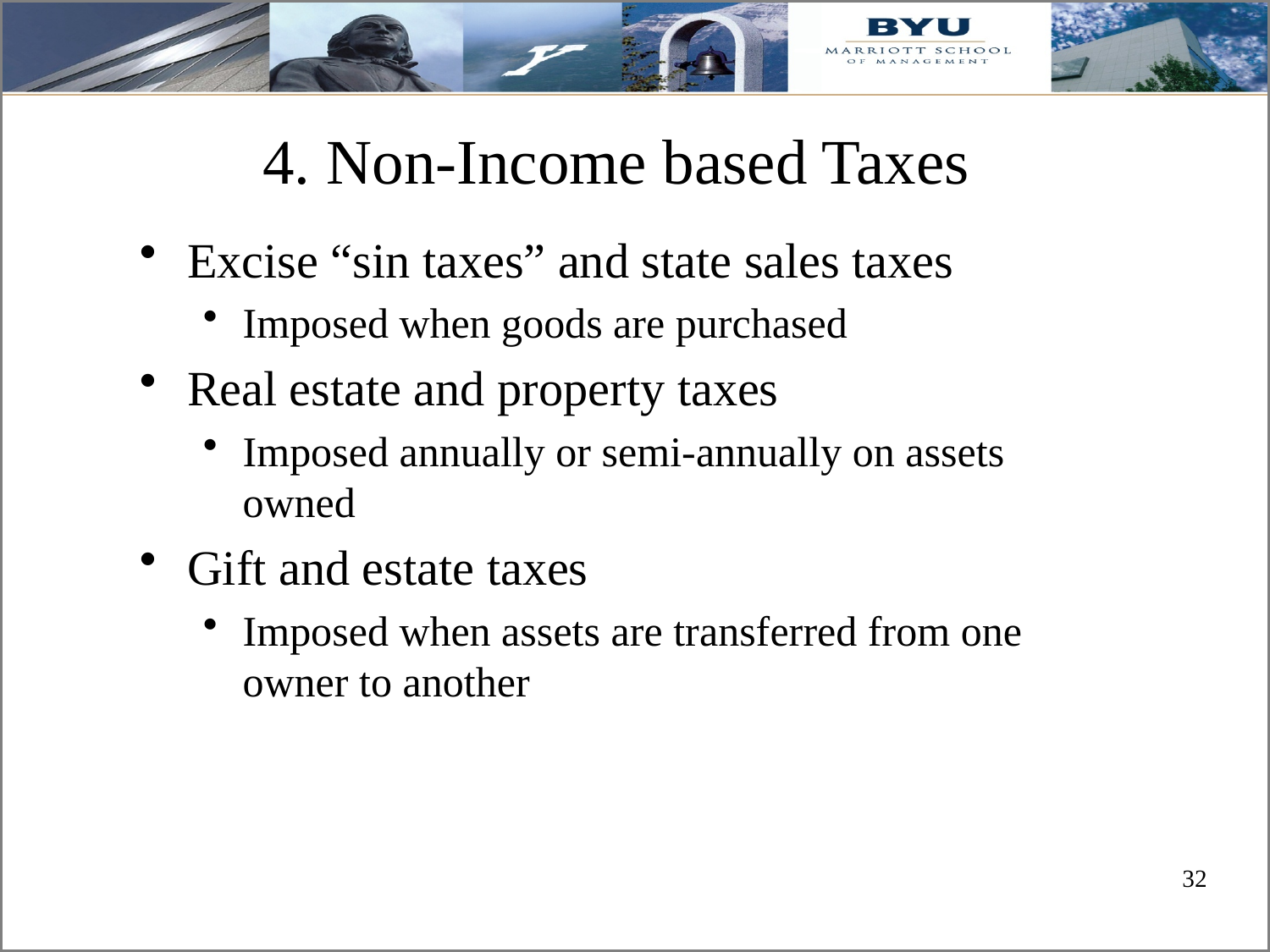

# 4. Non-Income based Taxes
Excise “sin taxes” and state sales taxes
Imposed when goods are purchased
Real estate and property taxes
Imposed annually or semi-annually on assets owned
Gift and estate taxes
Imposed when assets are transferred from one owner to another